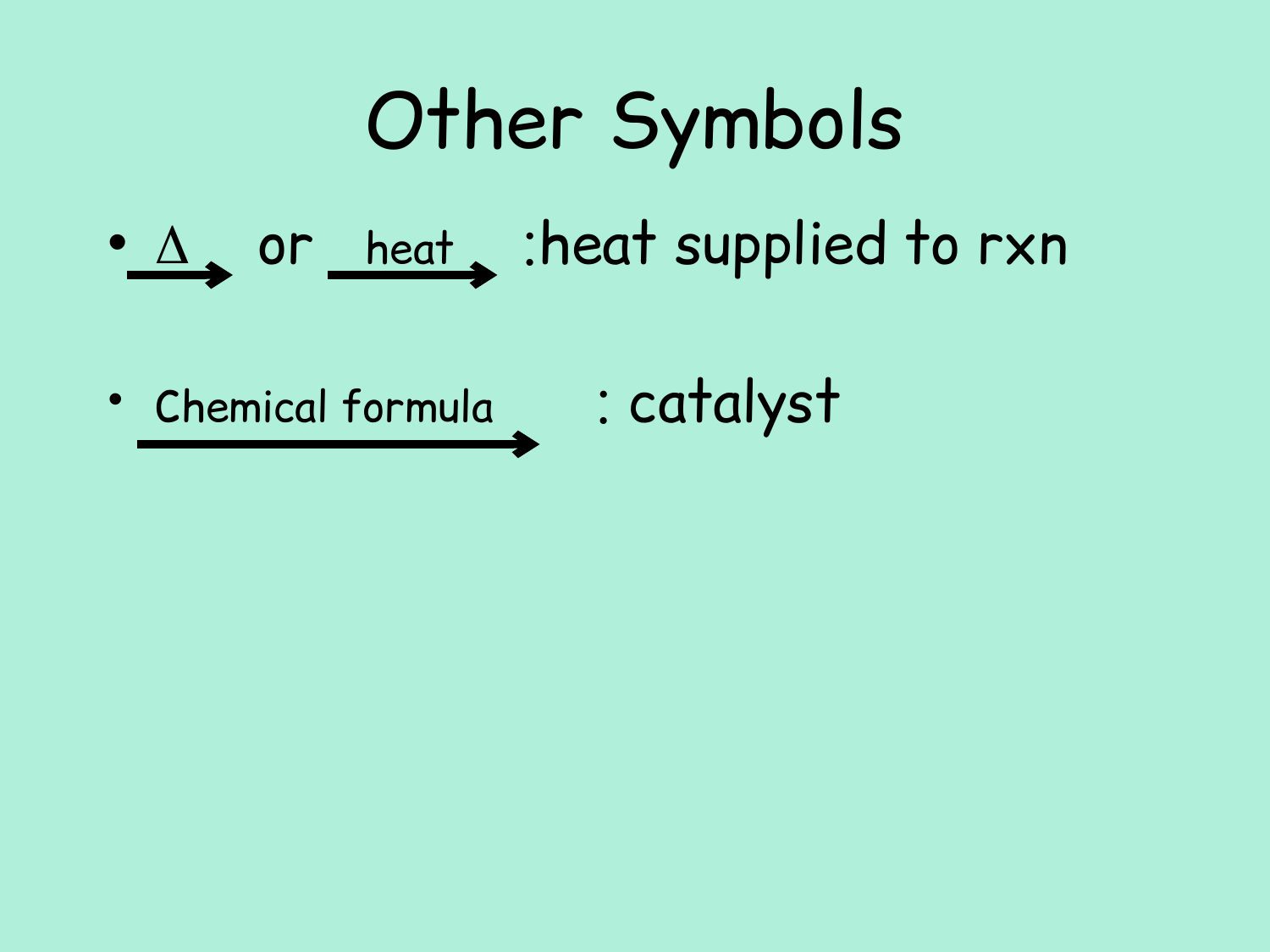

# Other Symbols
Δ    or   heat    :heat supplied to rxn

Chemical formula        : catalyst